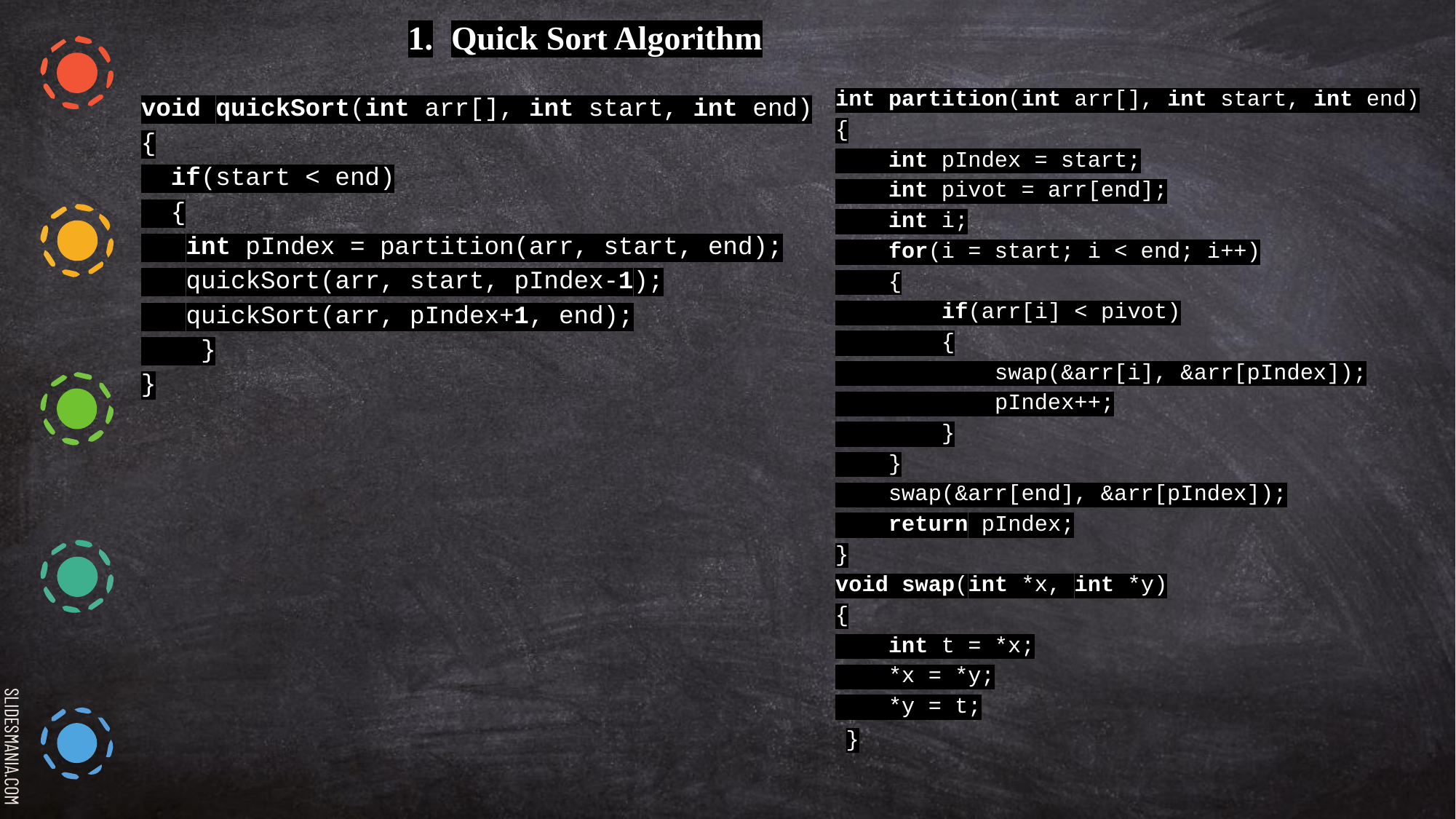

Quick Sort Algorithm
int partition(int arr[], int start, int end)
{
    int pIndex = start;
    int pivot = arr[end];
    int i;
    for(i = start; i < end; i++)
    {
        if(arr[i] < pivot)
        {
            swap(&arr[i], &arr[pIndex]);
            pIndex++;
        }
    }
    swap(&arr[end], &arr[pIndex]);
    return pIndex;
}
void swap(int *x, int *y)
{
    int t = *x;
    *x = *y;
    *y = t;
}

void quickSort(int arr[], int start, int end)
{
  if(start < end)
  {
   int pIndex = partition(arr, start, end);
   quickSort(arr, start, pIndex-1);
   quickSort(arr, pIndex+1, end);
    }
}